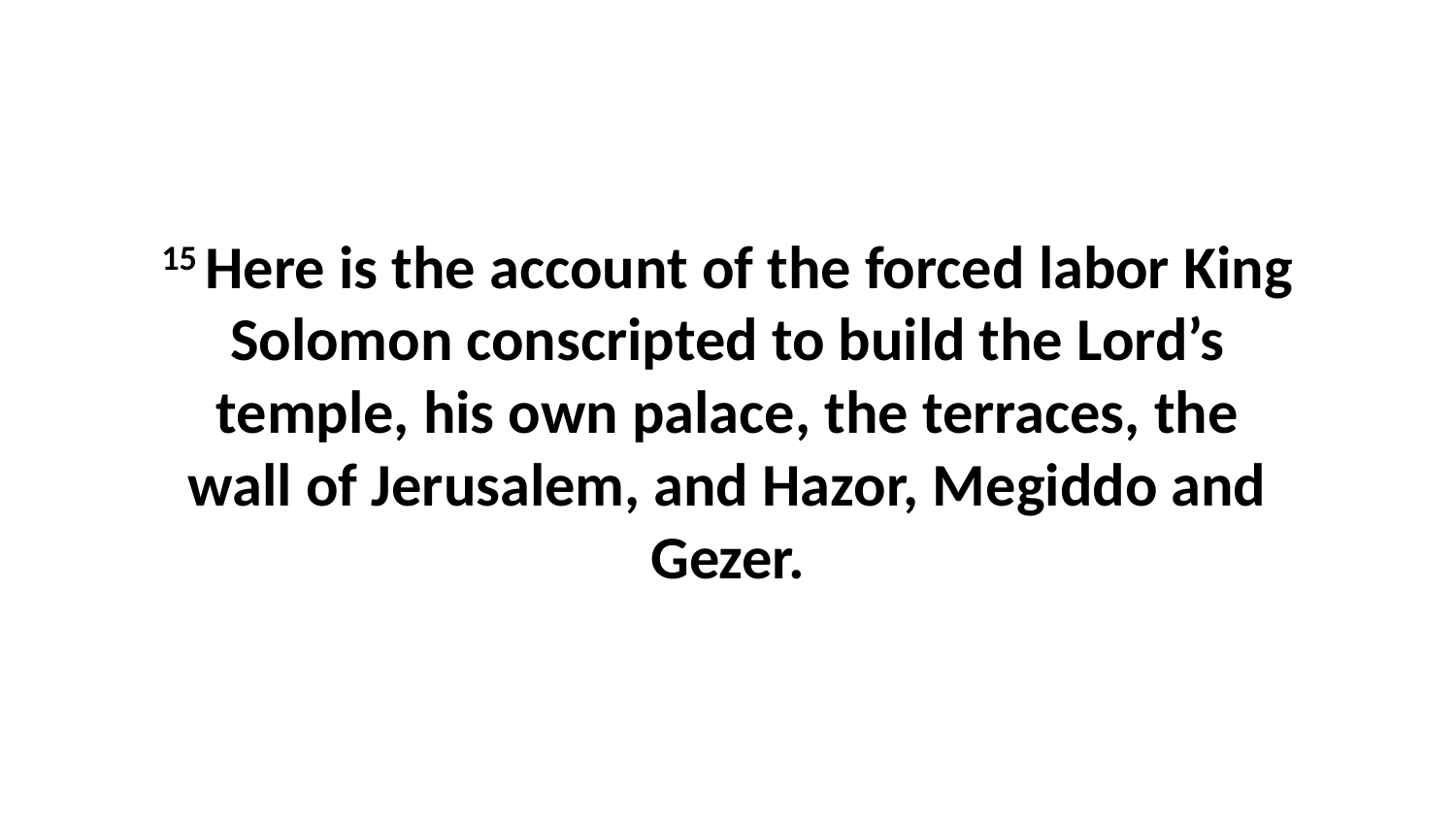

15 Here is the account of the forced labor King Solomon conscripted to build the Lord’s temple, his own palace, the terraces, the wall of Jerusalem, and Hazor, Megiddo and Gezer.